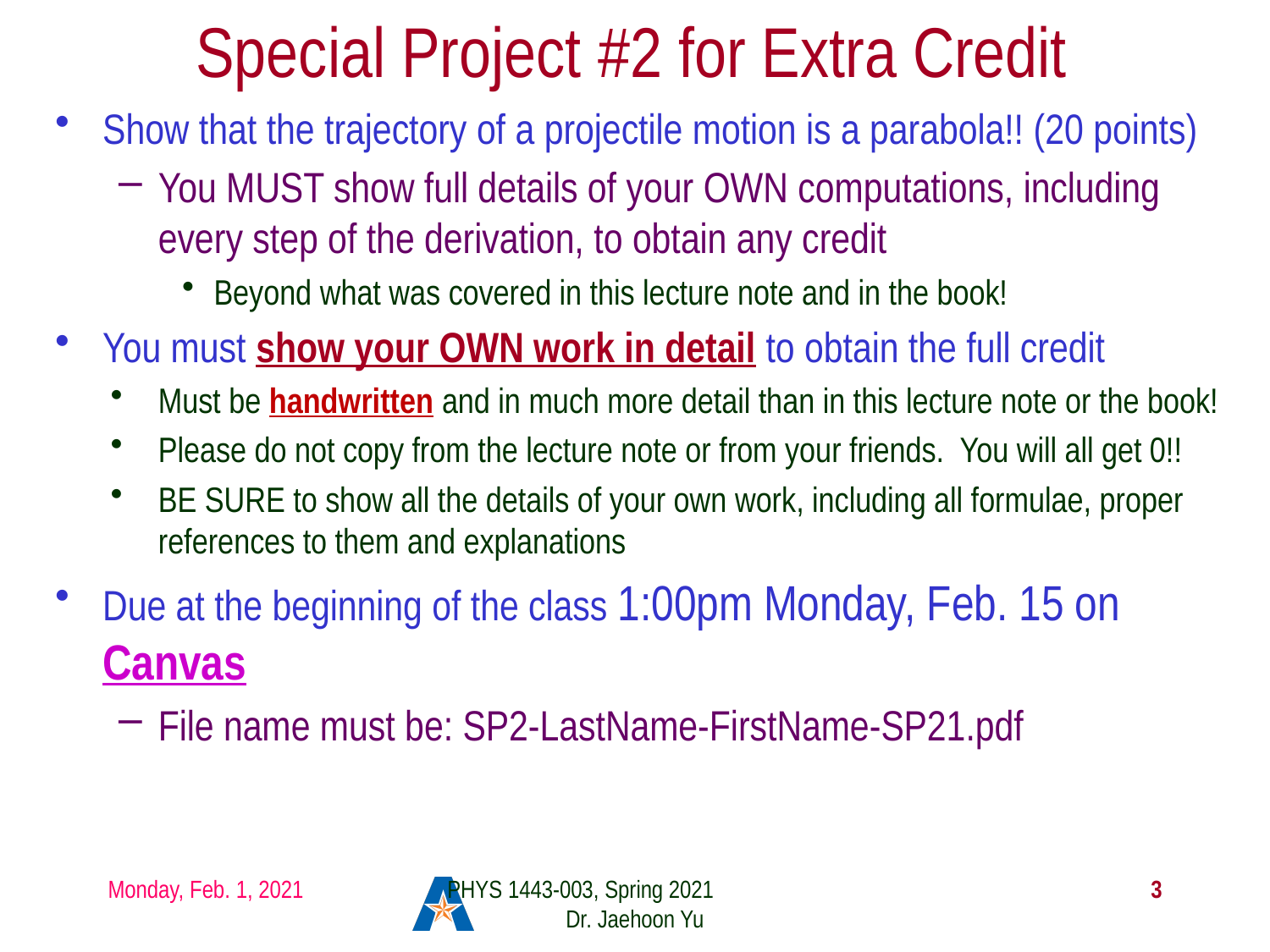

# Special Project #2 for Extra Credit
Show that the trajectory of a projectile motion is a parabola!! (20 points)
You MUST show full details of your OWN computations, including every step of the derivation, to obtain any credit
Beyond what was covered in this lecture note and in the book!
You must show your OWN work in detail to obtain the full credit
Must be handwritten and in much more detail than in this lecture note or the book!
Please do not copy from the lecture note or from your friends.  You will all get 0!!
BE SURE to show all the details of your own work, including all formulae, proper references to them and explanations
Due at the beginning of the class 1:00pm Monday, Feb. 15 on Canvas
File name must be: SP2-LastName-FirstName-SP21.pdf
Monday, Feb. 1, 2021
PHYS 1443-003, Spring 2021                    Dr. Jaehoon Yu
3